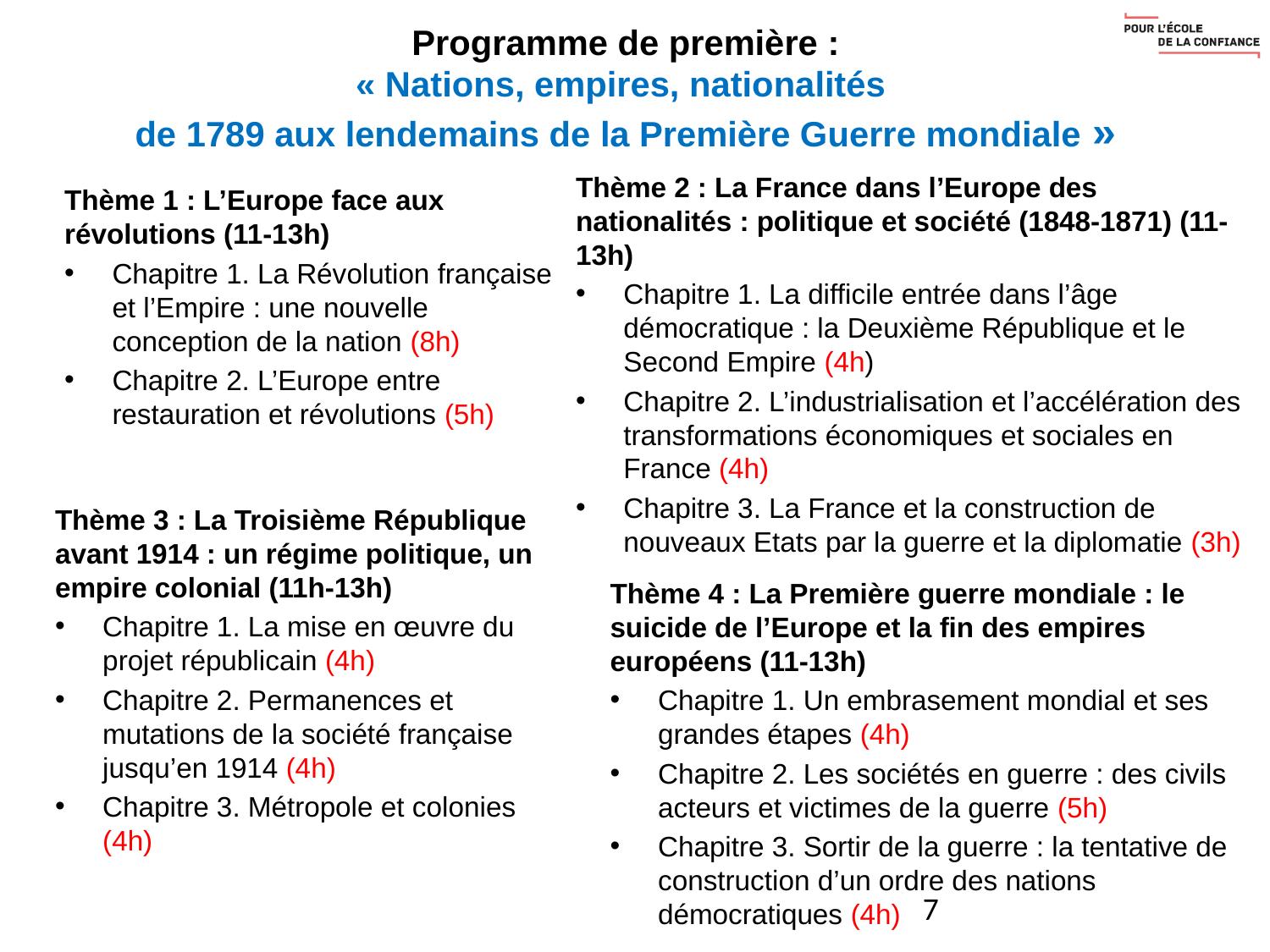

# Programme de première : « Nations, empires, nationalités de 1789 aux lendemains de la Première Guerre mondiale »
Thème 2 : La France dans l’Europe des nationalités : politique et société (1848-1871) (11-13h)
Chapitre 1. La difficile entrée dans l’âge démocratique : la Deuxième République et le Second Empire (4h)
Chapitre 2. L’industrialisation et l’accélération des transformations économiques et sociales en France (4h)
Chapitre 3. La France et la construction de nouveaux Etats par la guerre et la diplomatie (3h)
Thème 1 : L’Europe face aux révolutions (11-13h)
Chapitre 1. La Révolution française et l’Empire : une nouvelle conception de la nation (8h)
Chapitre 2. L’Europe entre restauration et révolutions (5h)
Thème 3 : La Troisième République avant 1914 : un régime politique, un empire colonial (11h-13h)
Chapitre 1. La mise en œuvre du projet républicain (4h)
Chapitre 2. Permanences et mutations de la société française jusqu’en 1914 (4h)
Chapitre 3. Métropole et colonies (4h)
Thème 4 : La Première guerre mondiale : le suicide de l’Europe et la fin des empires européens (11-13h)
Chapitre 1. Un embrasement mondial et ses grandes étapes (4h)
Chapitre 2. Les sociétés en guerre : des civils acteurs et victimes de la guerre (5h)
Chapitre 3. Sortir de la guerre : la tentative de construction d’un ordre des nations démocratiques (4h)
7